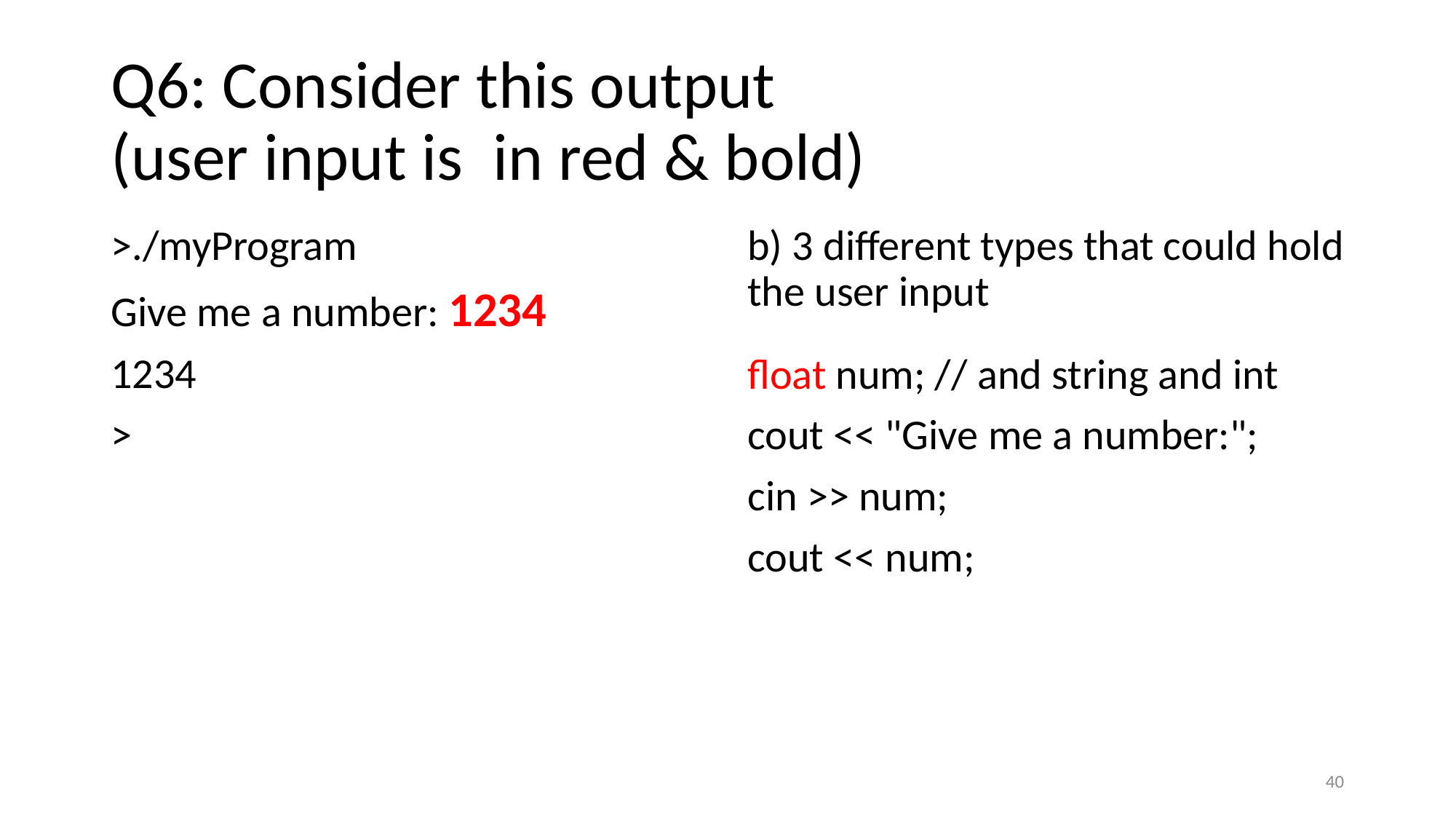

# Q6: Consider this output (user input is  in red & bold)
>./myProgram
Give me a number: 1234
1234
>

b) 3 different types that could hold the user input
float num; // and string and int
cout << "Give me a number:";
cin >> num;
cout << num;

40